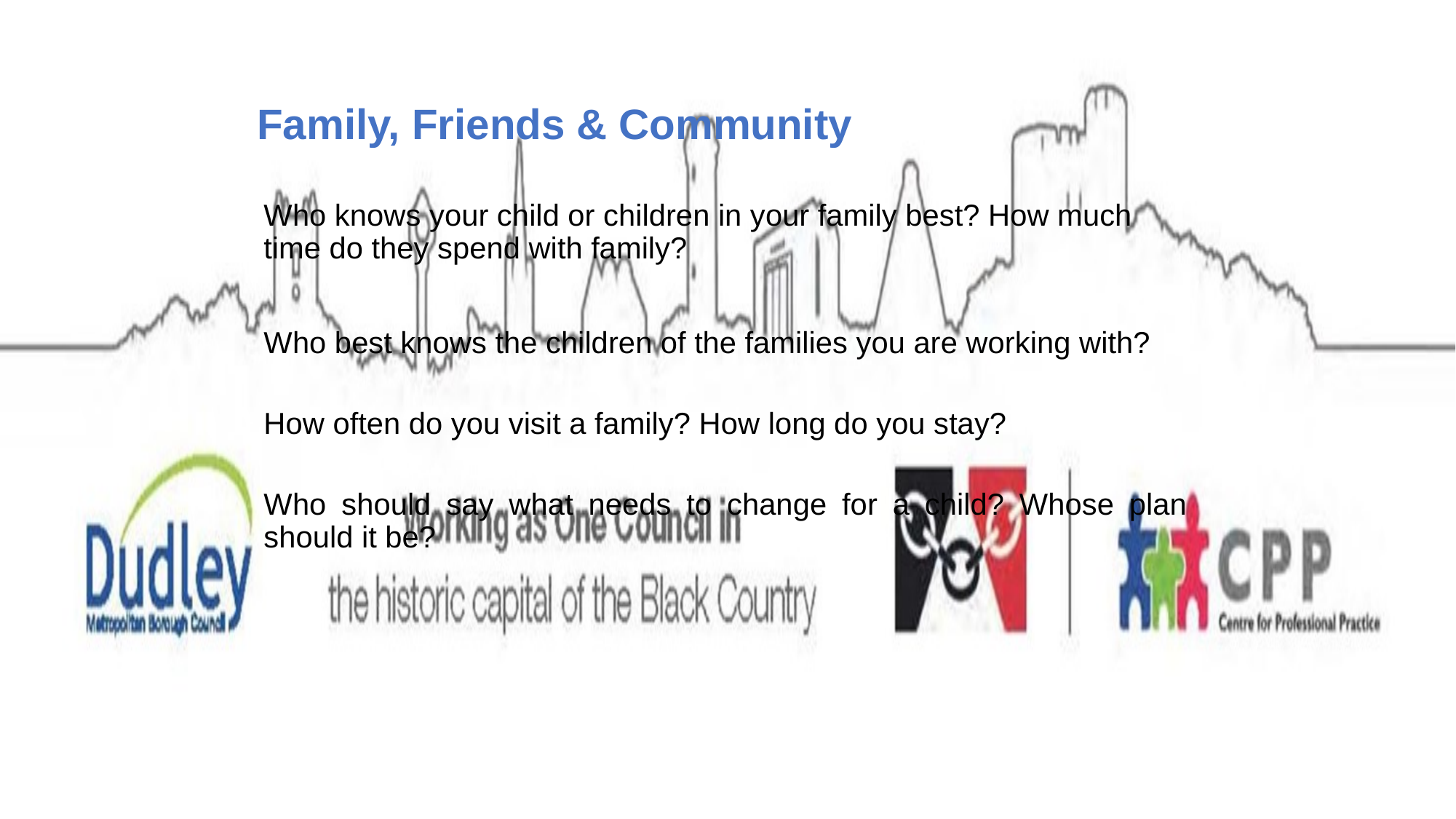

# Family, Friends & Community
Who knows your child or children in your family best? How much time do they spend with family?

Who best knows the children of the families you are working with?

How often do you visit a family? How long do you stay?

Who should say what needs to change for a child? Whose plan should it be?